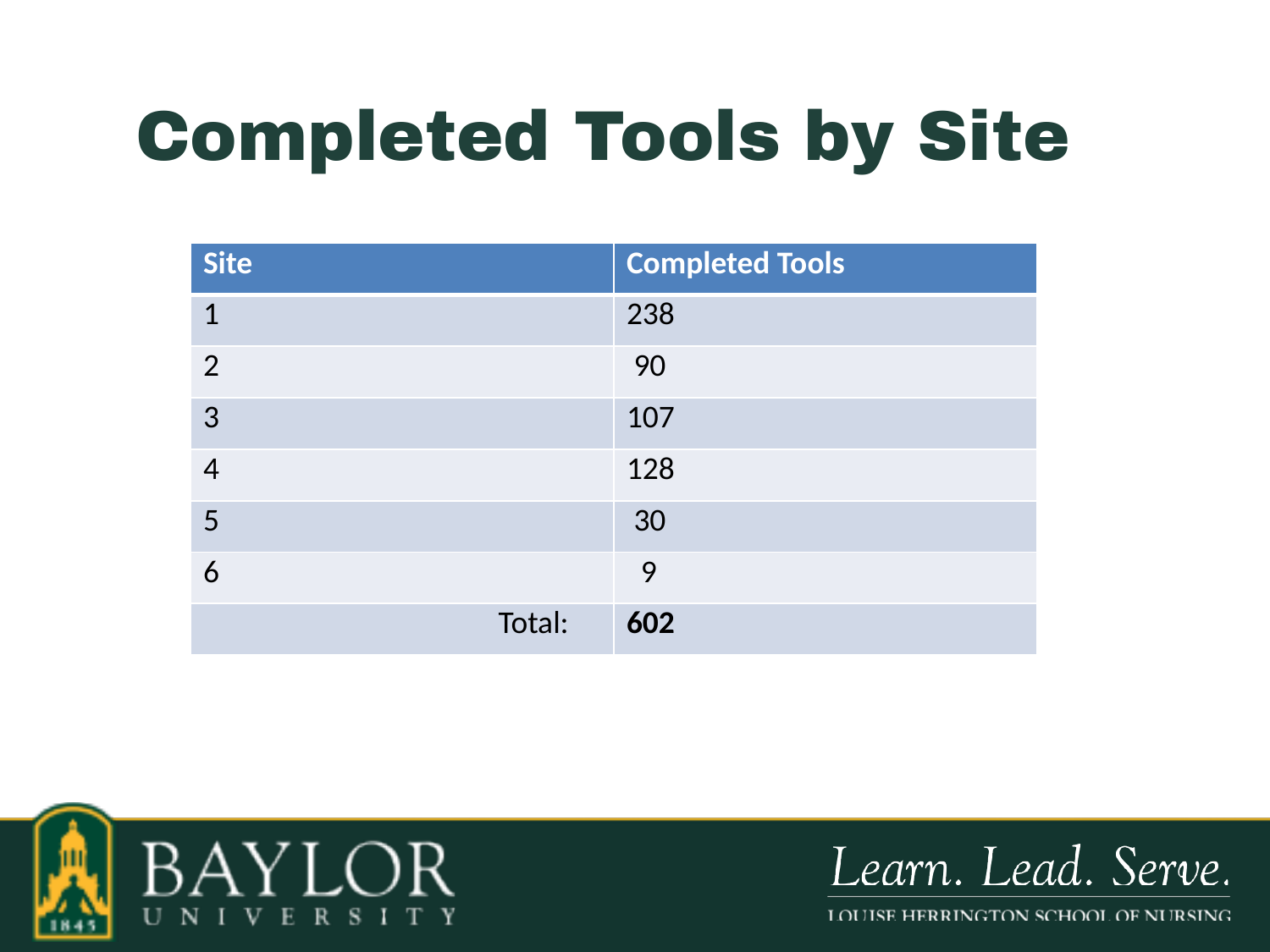

Completed Tools by Site
| Site | Completed Tools |
| --- | --- |
| 1 | 238 |
| 2 | 90 |
| 3 | 107 |
| 4 | 128 |
| 5 | 30 |
| 6 | 9 |
| Total: | 602 |